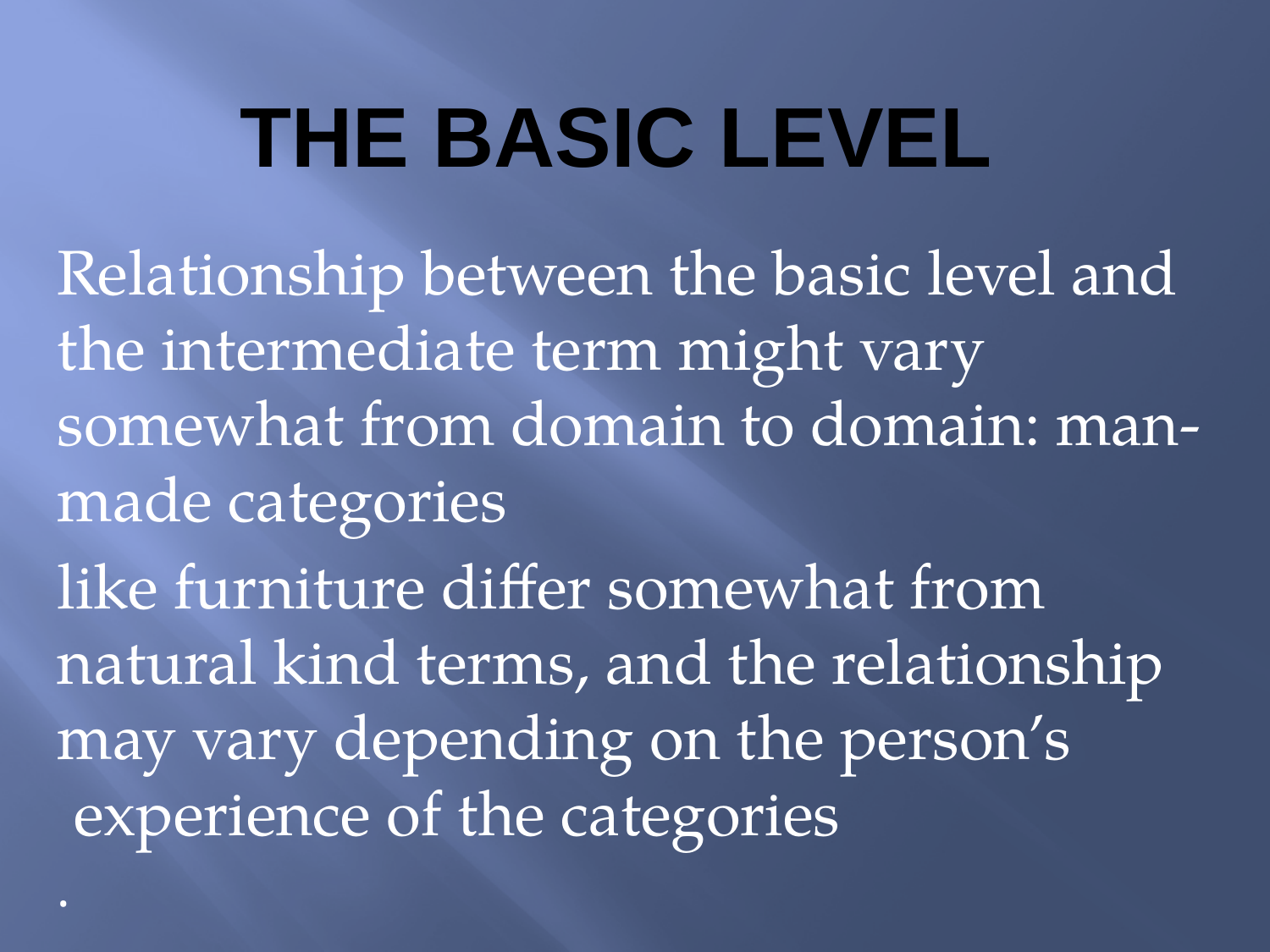

# The basic level
Relationship between the basic level and the intermediate term might vary somewhat from domain to domain: man-made categories
like furniture differ somewhat from natural kind terms, and the relationship may vary depending on the person’s experience of the categories
.